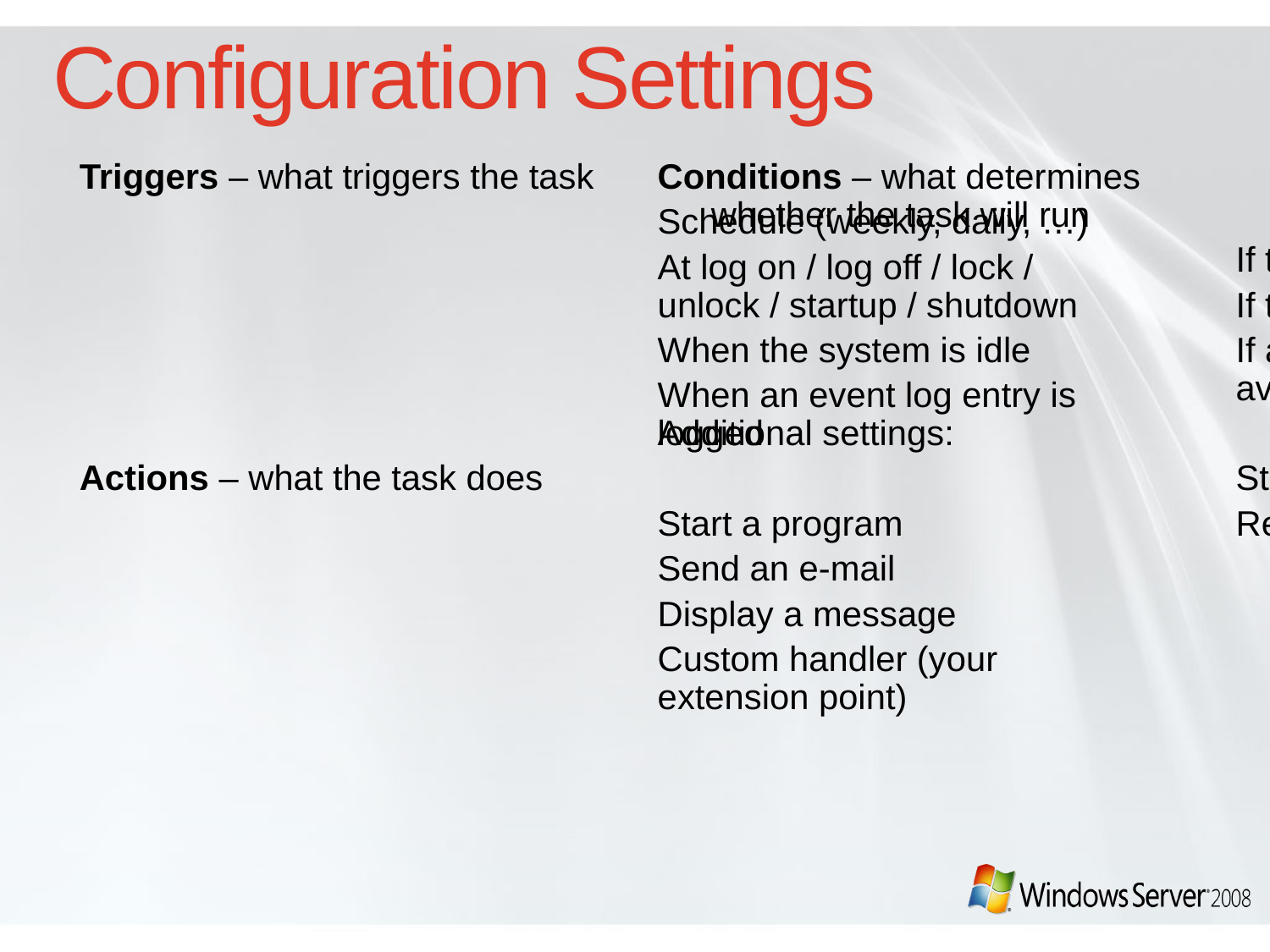

# Configuration Settings
Triggers – what triggers the task
Schedule (weekly, daily, …)
At log on / log off / lock / unlock / startup / shutdown
When the system is idle
When an event log entry is logged
Actions – what the task does
Start a program
Send an e-mail
Display a message
Custom handler (your extension point)
Conditions – what determines whether the task will run
If the computer is idle
If the computer is on AC power
If a network connection is available
Additional settings:
Stop the task if it runs too long
Retry the task if it fails